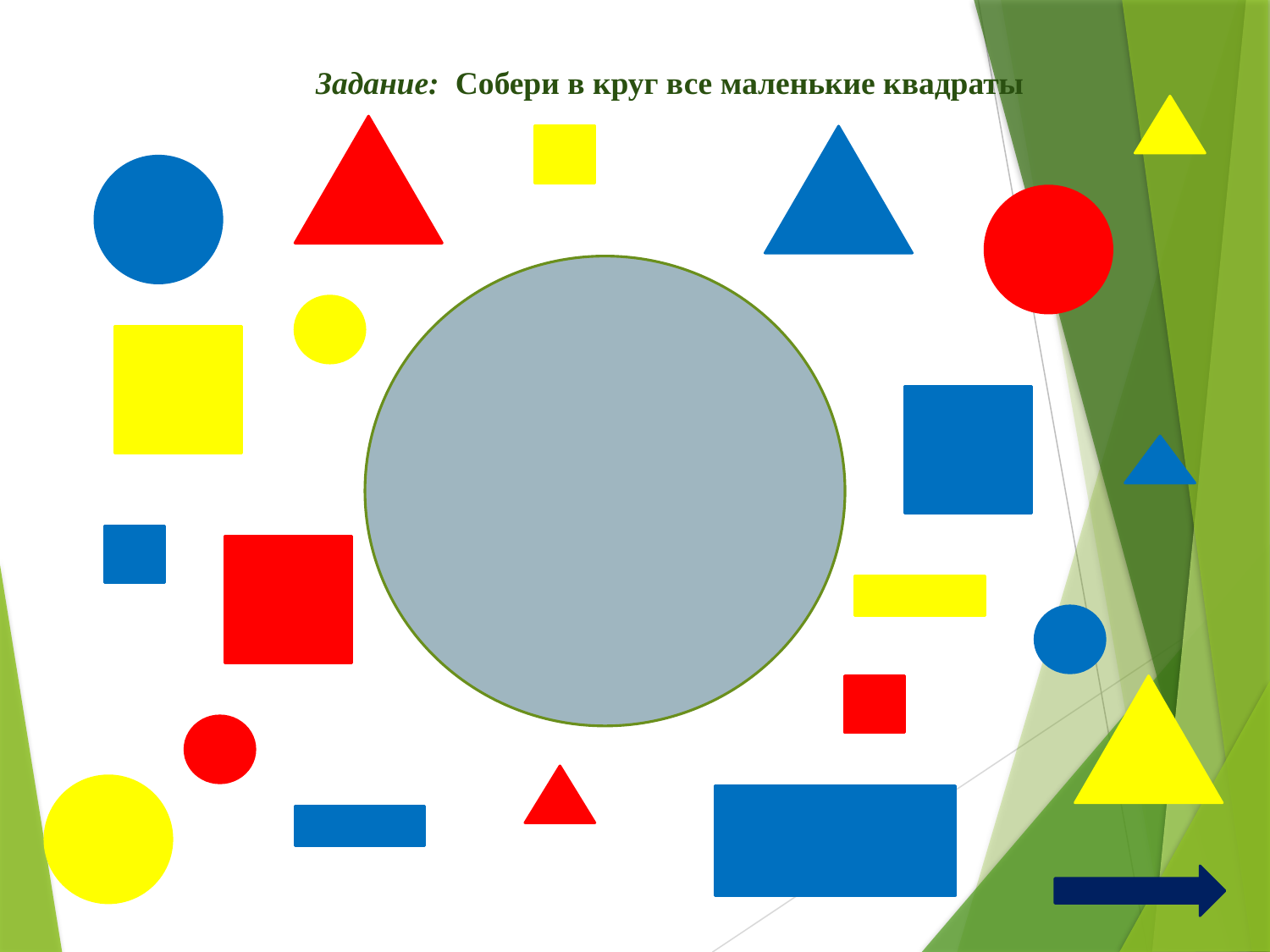

Задание:  Собери в круг все маленькие квадраты